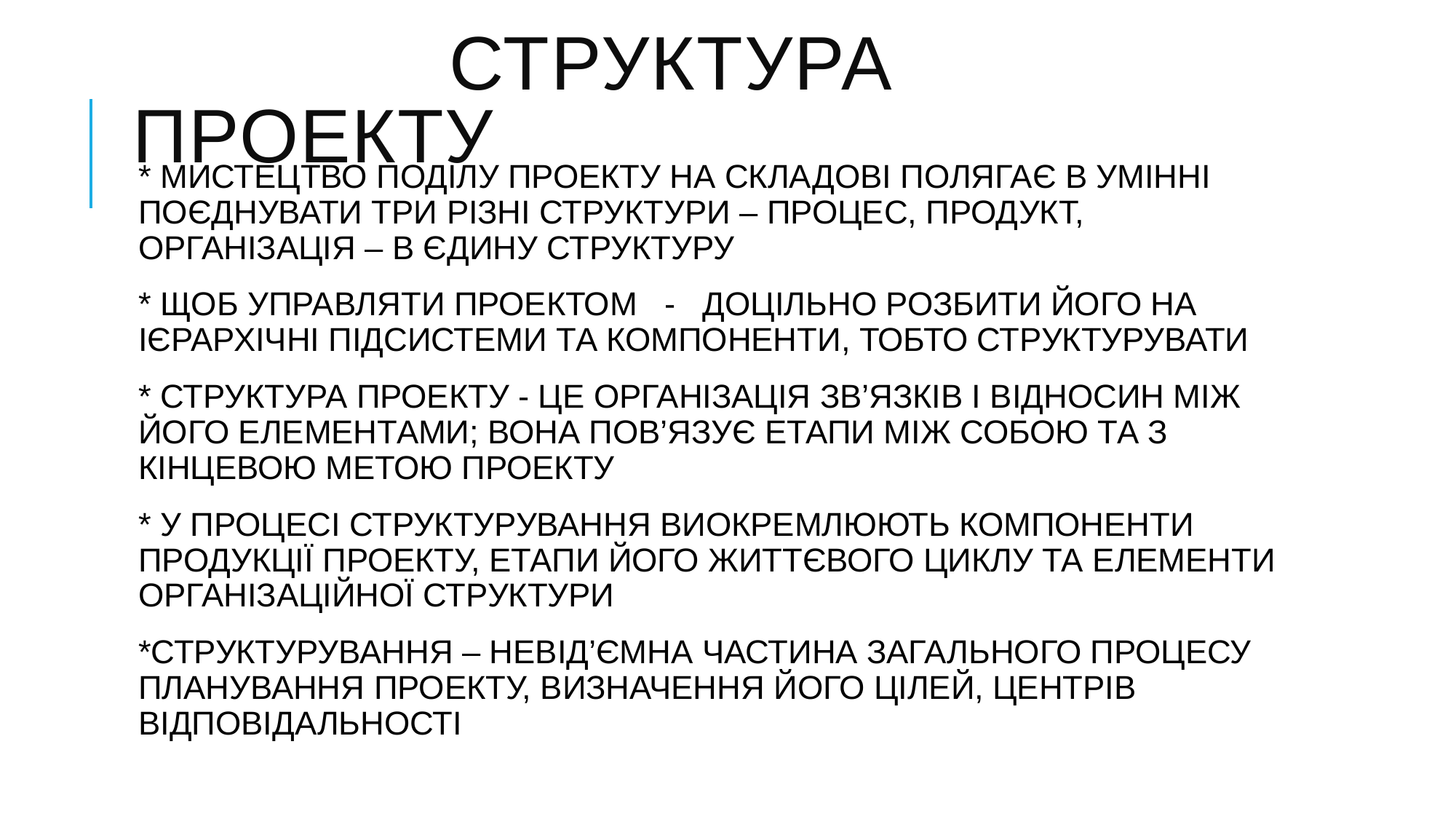

# СТРУКТУРА ПРОЕКТУ
* МИСТЕЦТВО ПОДІЛУ ПРОЕКТУ НА СКЛАДОВІ ПОЛЯГАЄ В УМІННІ ПОЄДНУВАТИ ТРИ РІЗНІ СТРУКТУРИ – ПРОЦЕС, ПРОДУКТ, ОРГАНІЗАЦІЯ – В ЄДИНУ СТРУКТУРУ
* ЩОБ УПРАВЛЯТИ ПРОЕКТОМ   -   ДОЦІЛЬНО РОЗБИТИ ЙОГО НА ІЄРАРХІЧНІ ПІДСИСТЕМИ ТА КОМПОНЕНТИ, ТОБТО СТРУКТУРУВАТИ
* СТРУКТУРА ПРОЕКТУ - ЦЕ ОРГАНІЗАЦІЯ ЗВ’ЯЗКІВ І ВІДНОСИН МІЖ ЙОГО ЕЛЕМЕНТАМИ; ВОНА ПОВ’ЯЗУЄ ЕТАПИ МІЖ СОБОЮ ТА З КІНЦЕВОЮ МЕТОЮ ПРОЕКТУ
* У ПРОЦЕСІ СТРУКТУРУВАННЯ ВИОКРЕМЛЮЮТЬ КОМПОНЕНТИ ПРОДУКЦІЇ ПРОЕКТУ, ЕТАПИ ЙОГО ЖИТТЄВОГО ЦИКЛУ ТА ЕЛЕМЕНТИ ОРГАНІЗАЦІЙНОЇ СТРУКТУРИ
*СТРУКТУРУВАННЯ – НЕВІД’ЄМНА ЧАСТИНА ЗАГАЛЬНОГО ПРОЦЕСУ ПЛАНУВАННЯ ПРОЕКТУ, ВИЗНАЧЕННЯ ЙОГО ЦІЛЕЙ, ЦЕНТРІВ ВІДПОВІДАЛЬНОСТІ